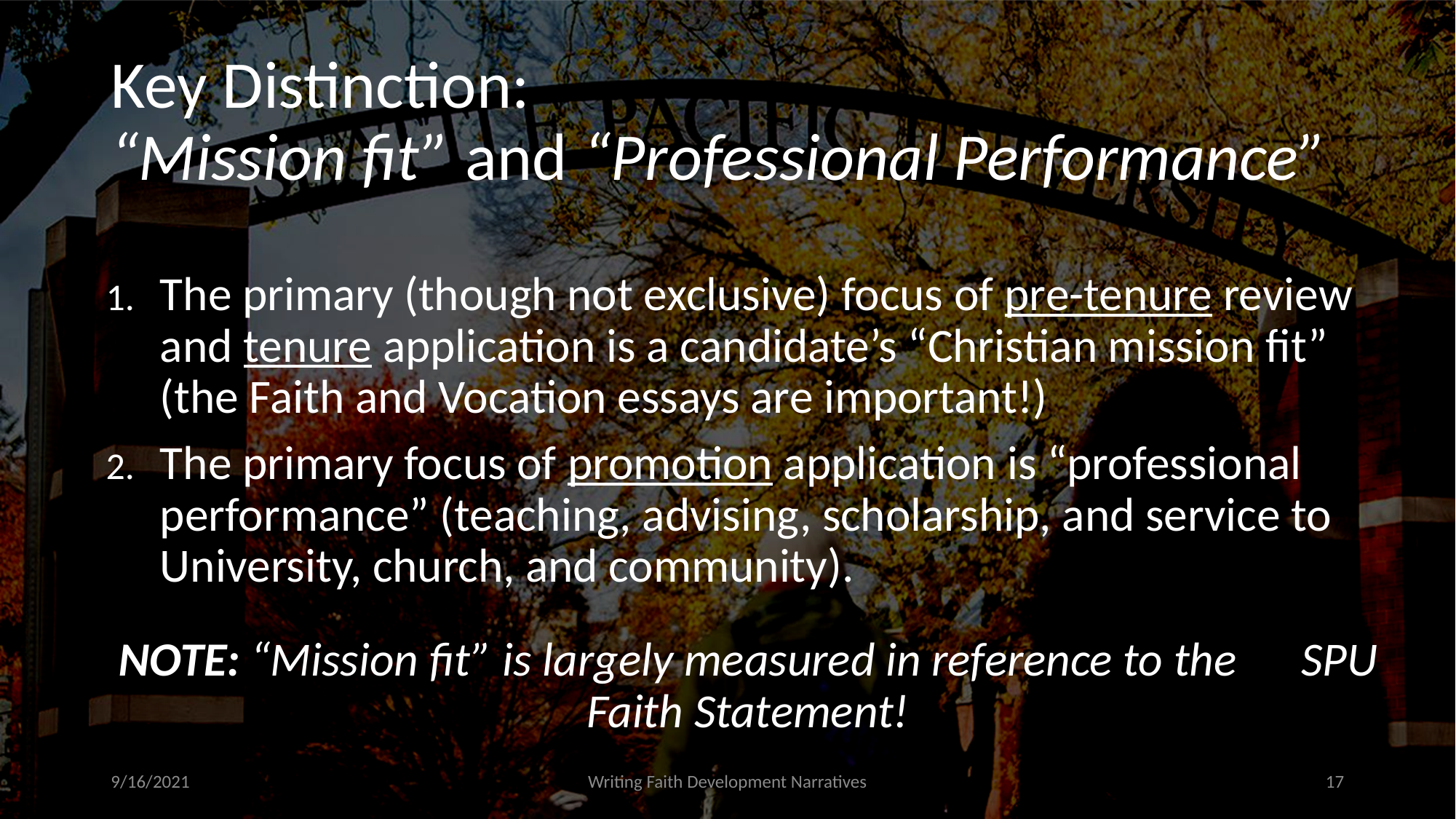

# Key Distinction: “Mission fit” and “Professional Performance”
The primary (though not exclusive) focus of pre-tenure review and tenure application is a candidate’s “Christian mission fit” (the Faith and Vocation essays are important!)
The primary focus of promotion application is “professional performance” (teaching, advising, scholarship, and service to University, church, and community).

NOTE: “Mission fit” is largely measured in reference to the      SPU Faith Statement!
9/16/2021
Writing Faith Development Narratives
17